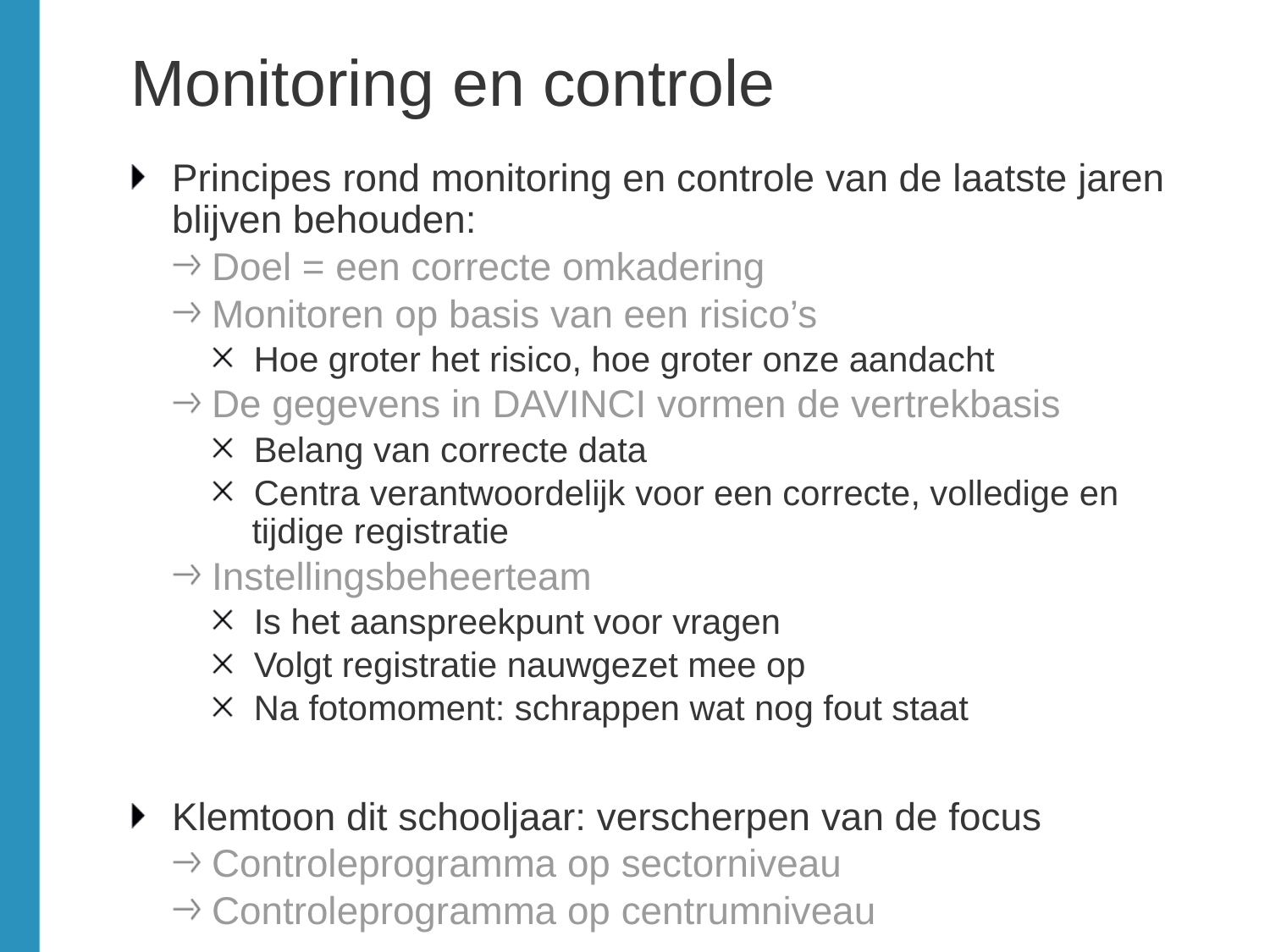

# Monitoring en controle
Principes rond monitoring en controle van de laatste jaren blijven behouden:
Doel = een correcte omkadering
Monitoren op basis van een risico’s
Hoe groter het risico, hoe groter onze aandacht
De gegevens in DAVINCI vormen de vertrekbasis
Belang van correcte data
Centra verantwoordelijk voor een correcte, volledige en tijdige registratie
Instellingsbeheerteam
Is het aanspreekpunt voor vragen
Volgt registratie nauwgezet mee op
Na fotomoment: schrappen wat nog fout staat

Klemtoon dit schooljaar: verscherpen van de focus
Controleprogramma op sectorniveau
Controleprogramma op centrumniveau